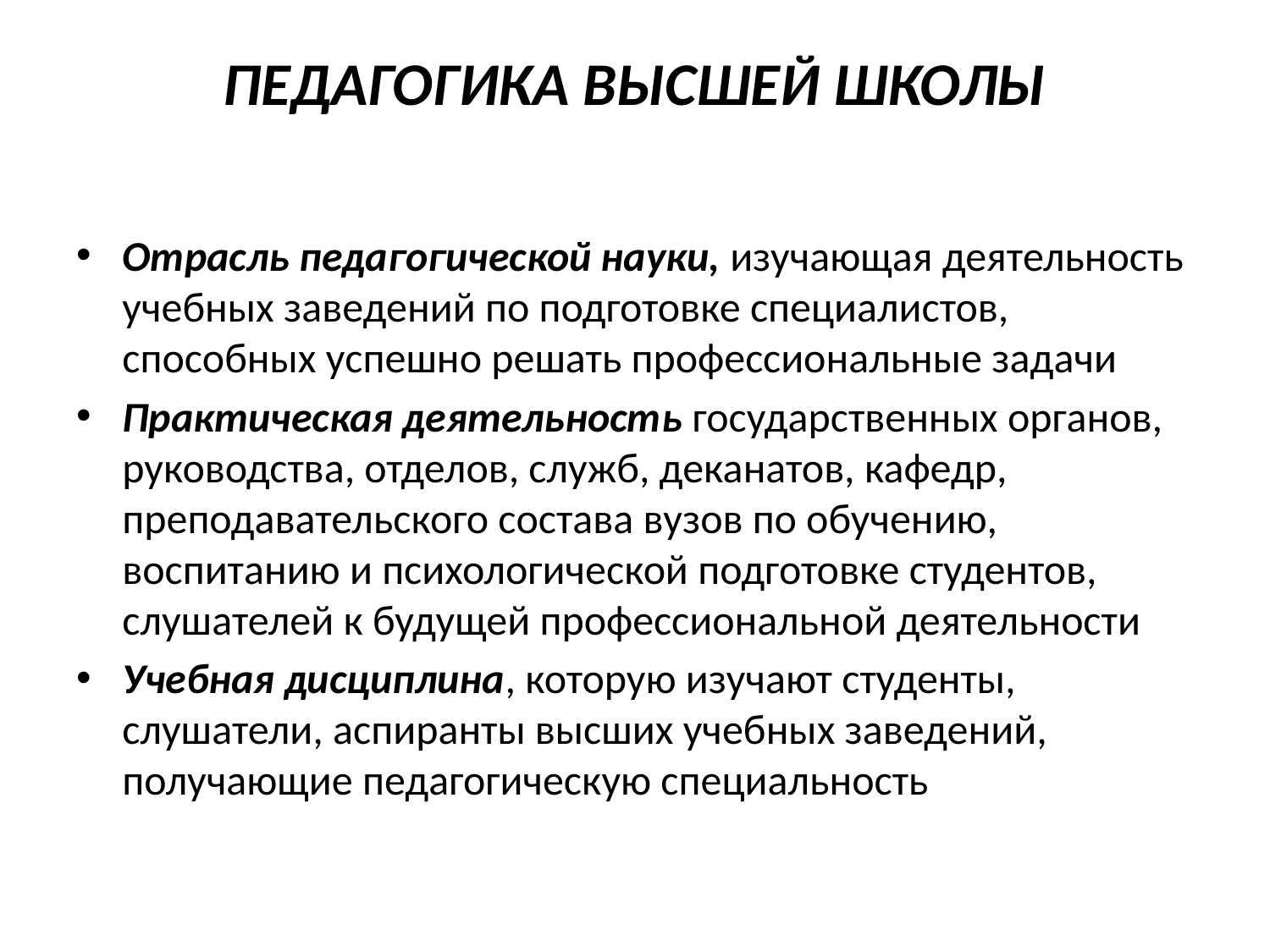

# ПЕДАГОГИКА ВЫСШЕЙ ШКОЛЫ
Отрасль педагогической науки, изучающая деятельность учебных заведений по подготовке специалистов, способных успешно решать профессиональные задачи
Практическая деятельность государственных органов, руководства, отделов, служб, деканатов, кафедр, преподавательского состава вузов по обучению, воспитанию и психологической подготовке студентов, слушателей к будущей профессиональной деятельности
Учебная дисциплина, которую изучают студенты, слушатели, аспиранты высших учебных заведений, получающие педагогическую специальность